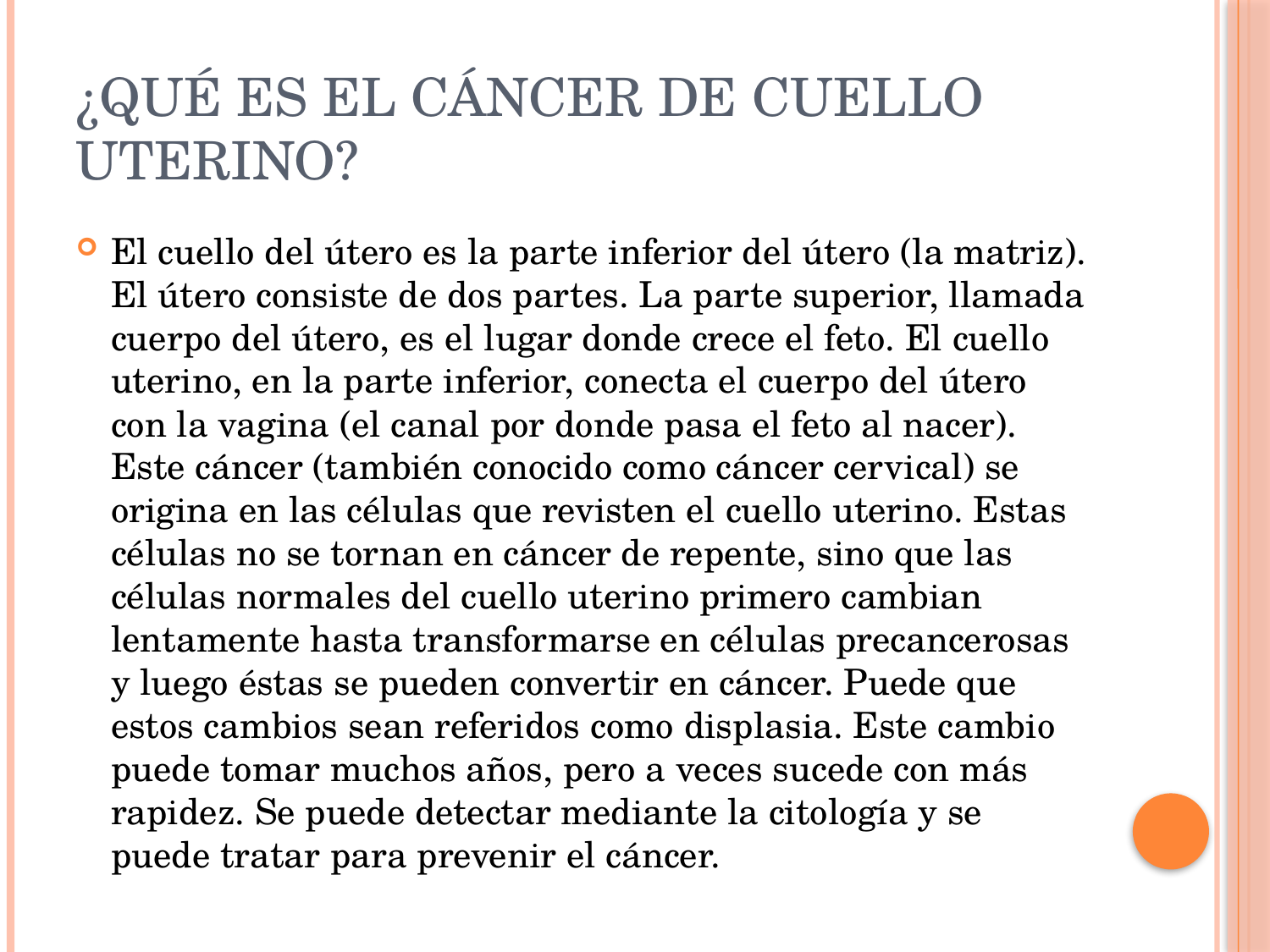

# ¿Qué es el cáncer de cuello uterino?
El cuello del útero es la parte inferior del útero (la matriz). El útero consiste de dos partes. La parte superior, llamada cuerpo del útero, es el lugar donde crece el feto. El cuello uterino, en la parte inferior, conecta el cuerpo del útero con la vagina (el canal por donde pasa el feto al nacer). Este cáncer (también conocido como cáncer cervical) se origina en las células que revisten el cuello uterino. Estas células no se tornan en cáncer de repente, sino que las células normales del cuello uterino primero cambian lentamente hasta transformarse en células precancerosas y luego éstas se pueden convertir en cáncer. Puede que estos cambios sean referidos como displasia. Este cambio puede tomar muchos años, pero a veces sucede con más rapidez. Se puede detectar mediante la citología y se puede tratar para prevenir el cáncer.